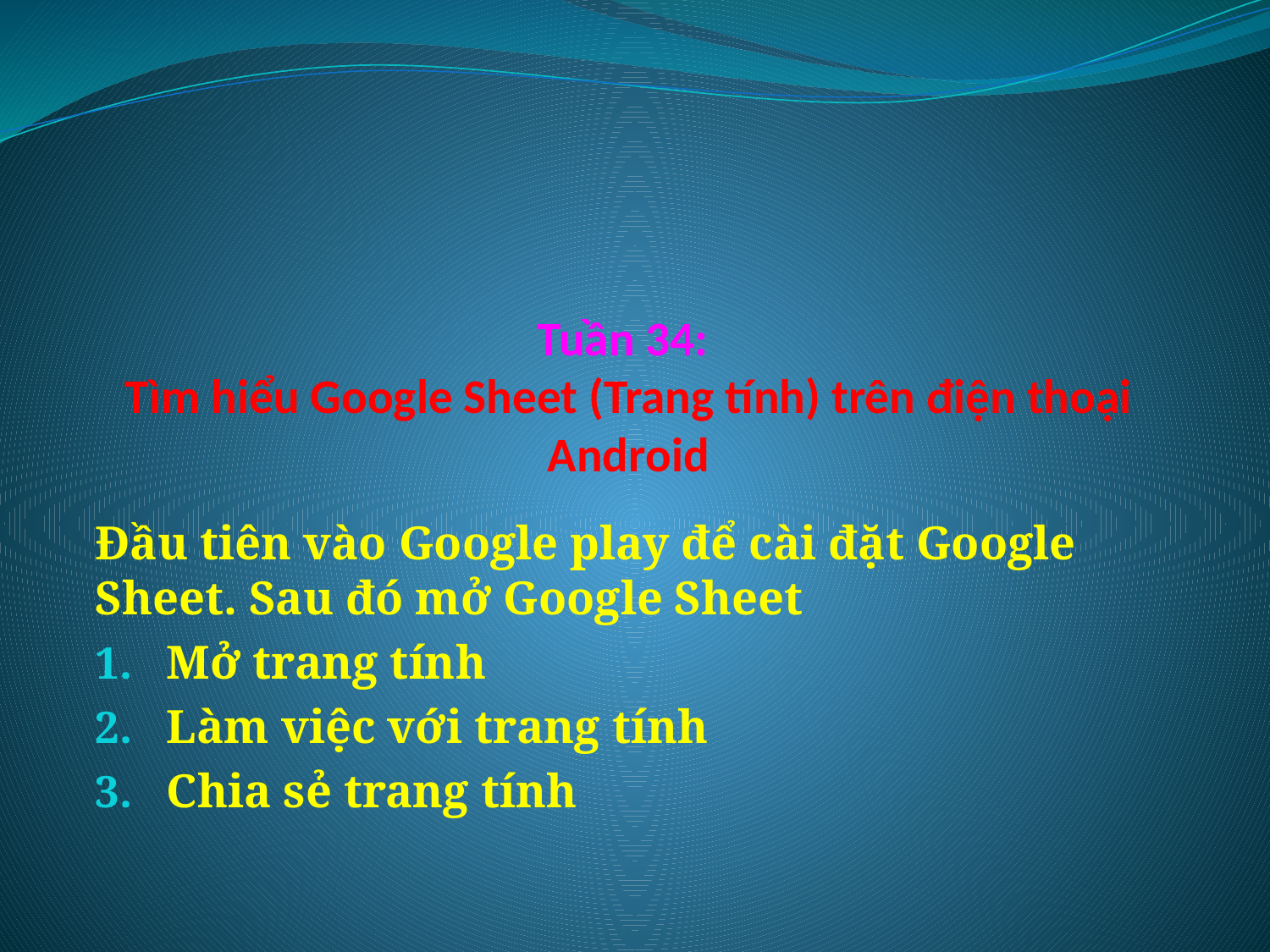

# Tuần 34: Tìm hiểu Google Sheet (Trang tính) trên điện thoại Android
Đầu tiên vào Google play để cài đặt Google Sheet. Sau đó mở Google Sheet
Mở trang tính
Làm việc với trang tính
Chia sẻ trang tính